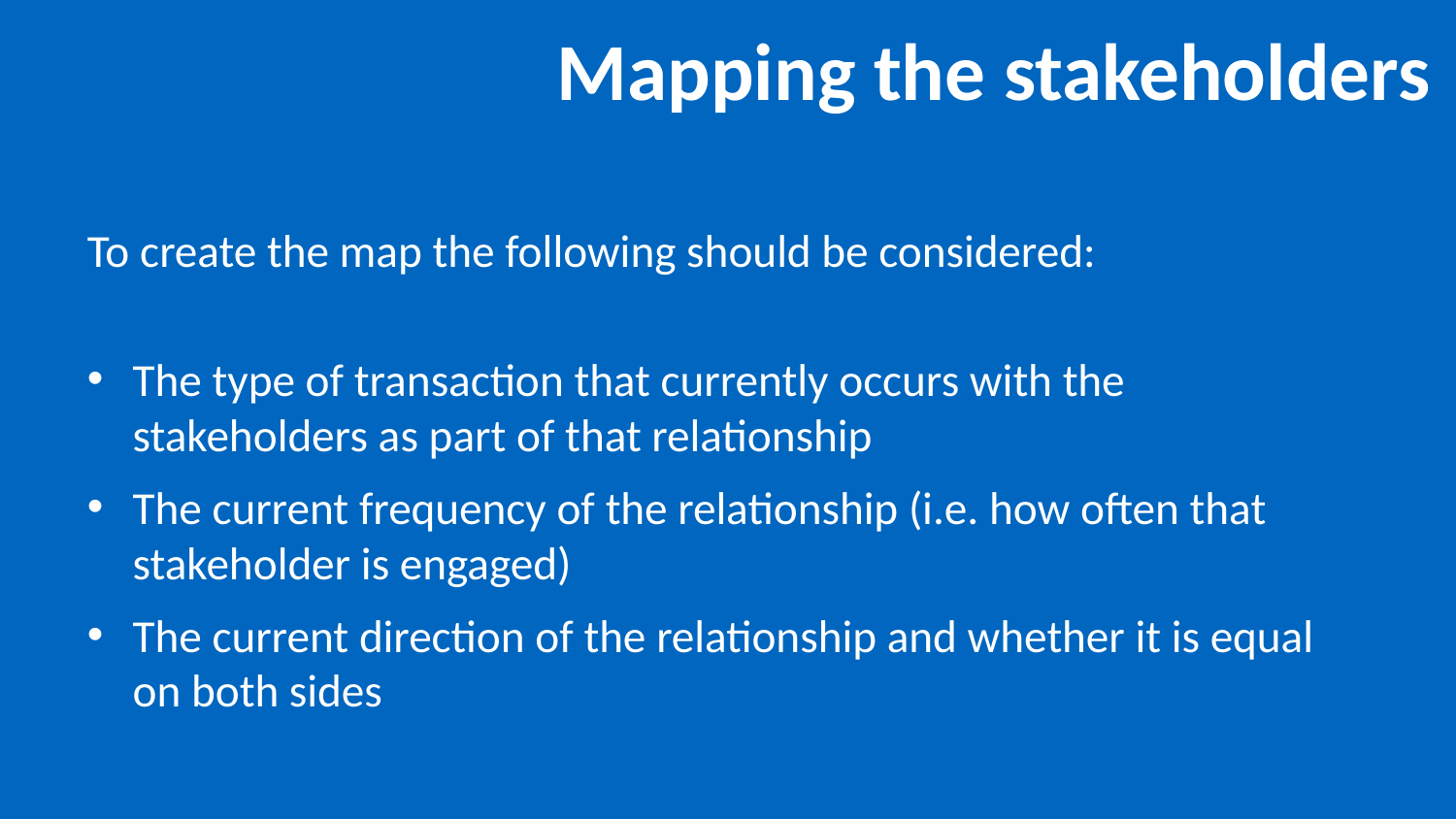

# Mapping the stakeholders
To create the map the following should be considered:

The type of transaction that currently occurs with the stakeholders as part of that relationship
The current frequency of the relationship (i.e. how often that stakeholder is engaged)
The current direction of the relationship and whether it is equal on both sides